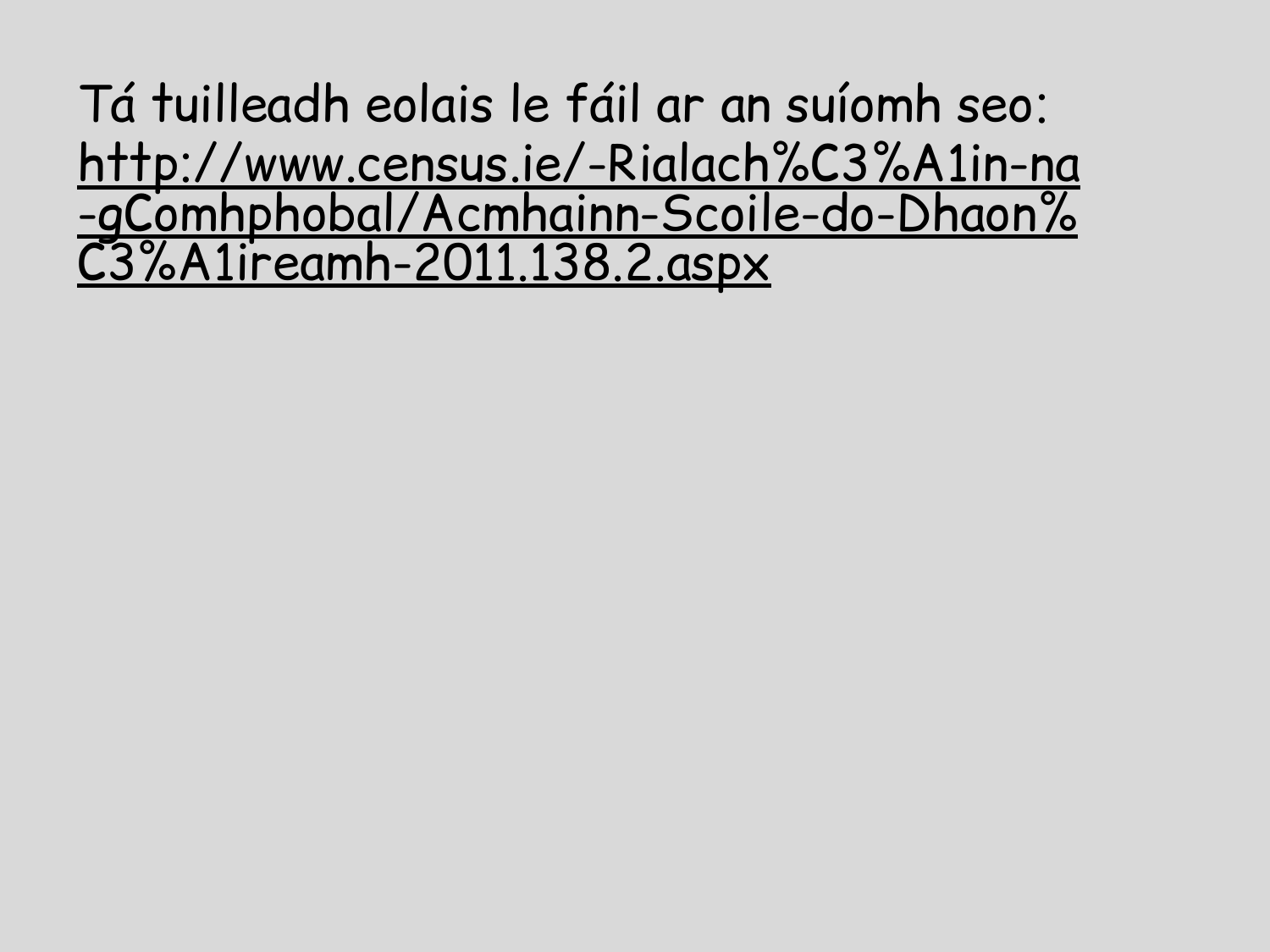

Tá tuilleadh eolais le fáil ar an suíomh seo:
http://www.census.ie/-Rialach%C3%A1in-na-gComhphobal/Acmhainn-Scoile-do-Dhaon%C3%A1ireamh-2011.138.2.aspx